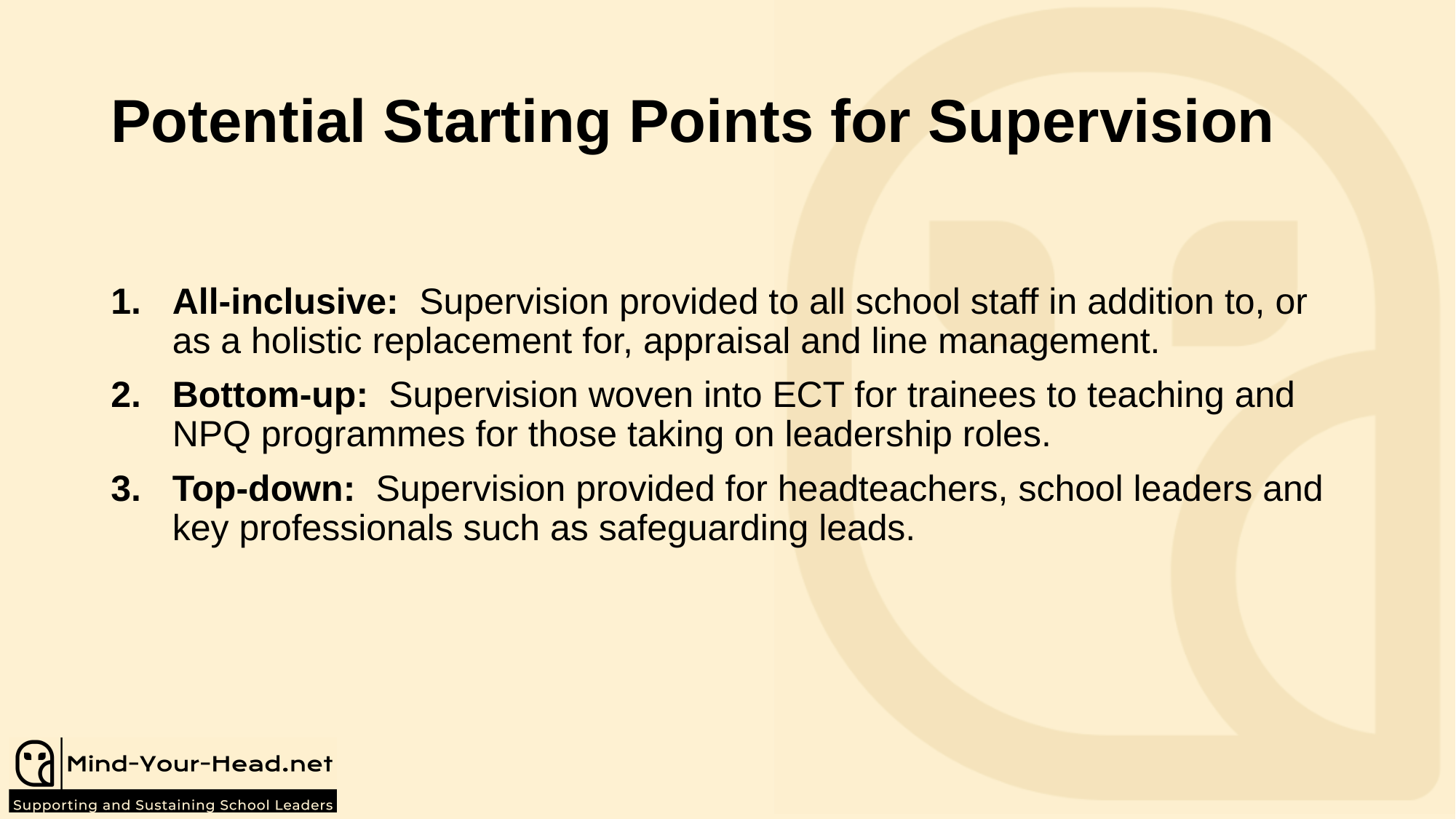

# Potential Starting Points for Supervision

All-inclusive:  Supervision provided to all school staff in addition to, or as a holistic replacement for, appraisal and line management.
Bottom-up:  Supervision woven into ECT for trainees to teaching and NPQ programmes for those taking on leadership roles.
Top-down:  Supervision provided for headteachers, school leaders and key professionals such as safeguarding leads.